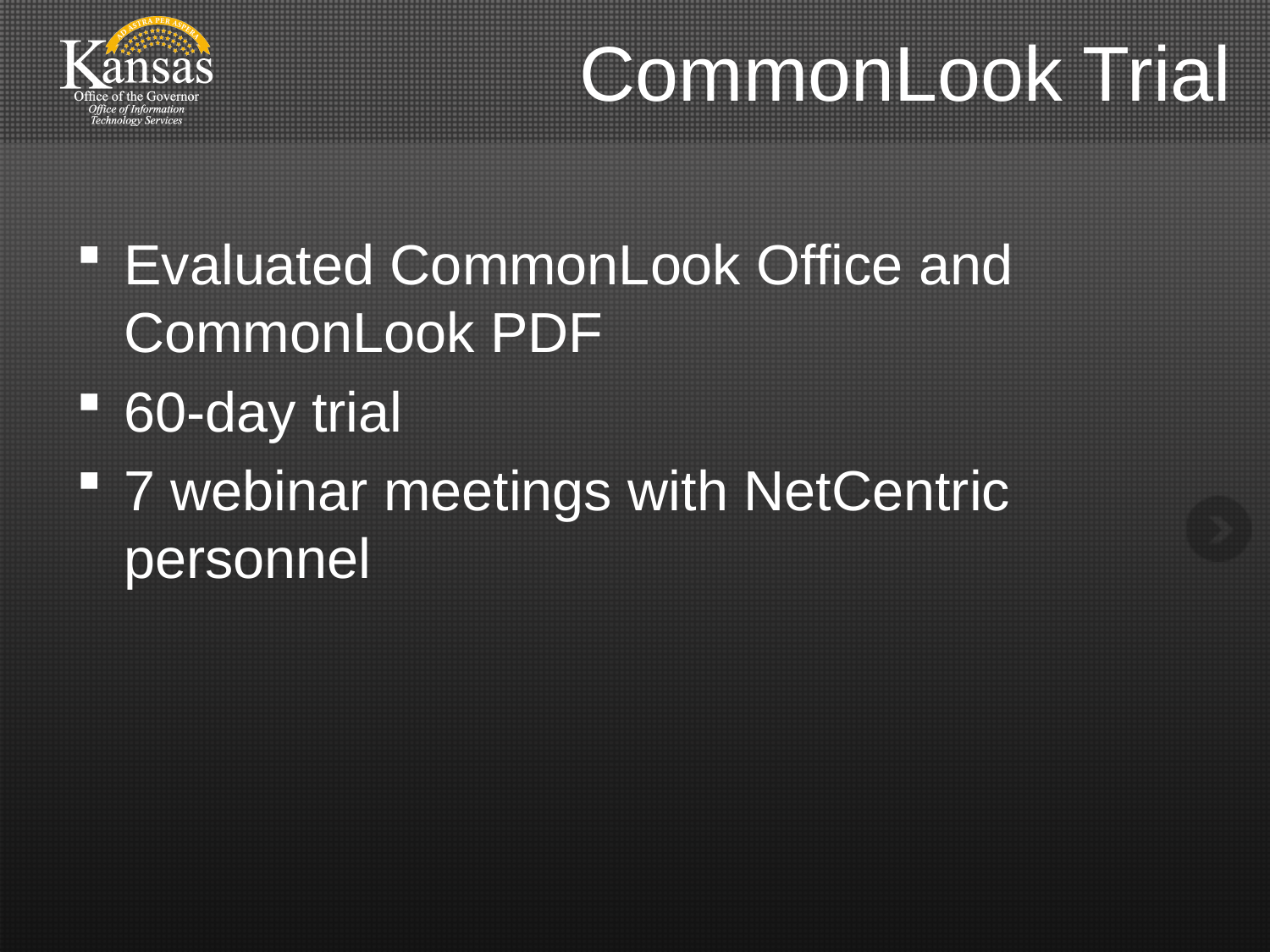

# CommonLook Trial
Evaluated CommonLook Office and CommonLook PDF
60-day trial
7 webinar meetings with NetCentric personnel